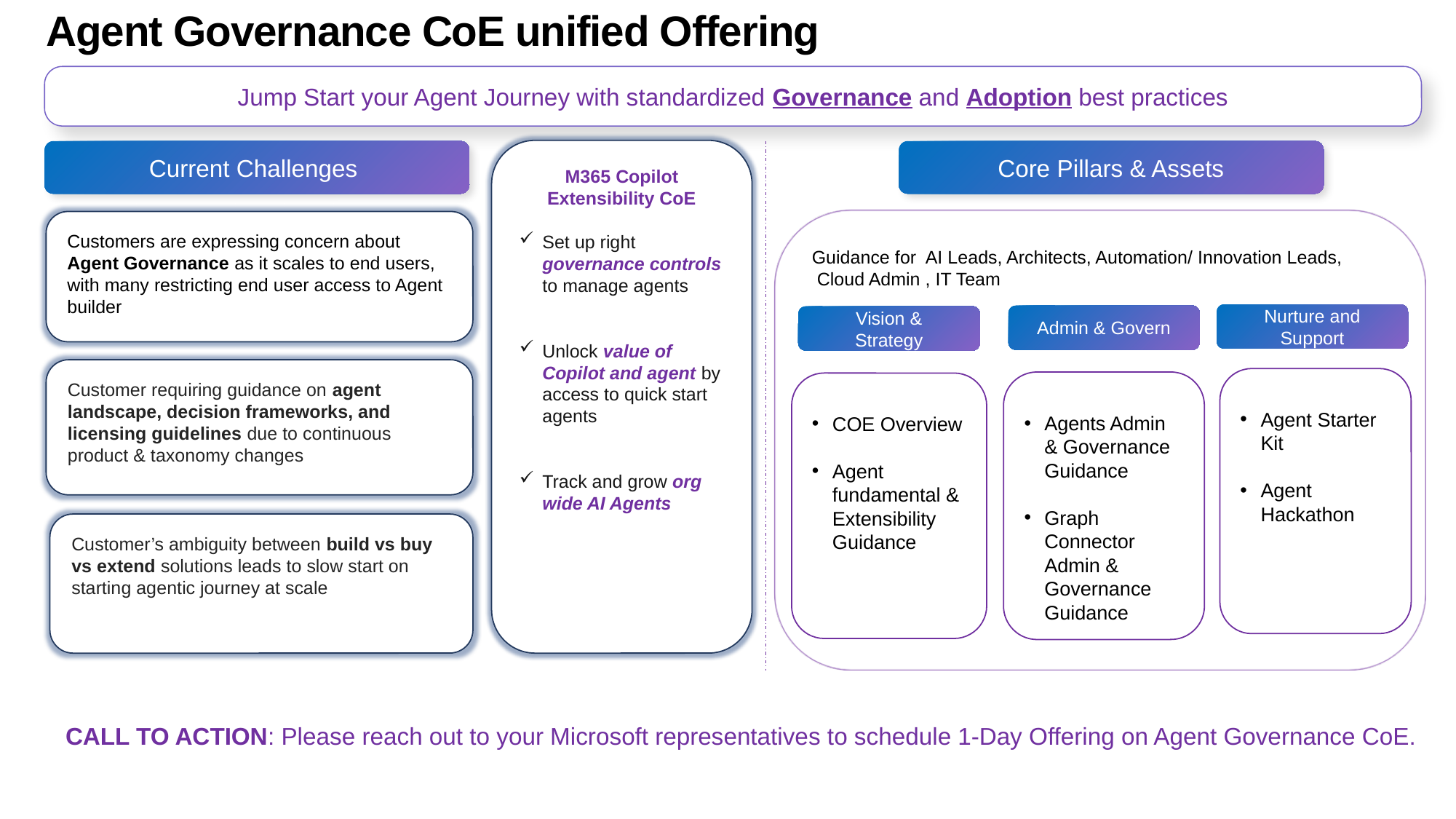

Agent Governance CoE unified Offering
Jump Start your Agent Journey with standardized Governance and Adoption best practices
M365 Copilot Extensibility CoE

Set up right governance controls to manage agents

Unlock value of Copilot and agent by access to quick start agents

Track and grow org wide AI Agents

Current Challenges
Core Pillars & Assets

Customers are expressing concern about Agent Governance as it scales to end users, with many restricting end user access to Agent builder
Guidance for  AI Leads, Architects, Automation/ Innovation Leads,
 Cloud Admin , IT Team
Nurture and Support
Admin & Govern
Vision & Strategy
Customer requiring guidance on agent landscape, decision frameworks, and licensing guidelines due to continuous product & taxonomy changes

Agent Starter Kit

Agent Hackathon

Agents Admin & Governance Guidance

Graph Connector Admin & Governance Guidance

COE Overview

Agent fundamental & Extensibility Guidance

Customer’s ambiguity between build vs buy vs extend solutions leads to slow start on starting agentic journey at scale ​
CALL TO ACTION: Please reach out to your Microsoft representatives to schedule 1-Day Offering on Agent Governance CoE.